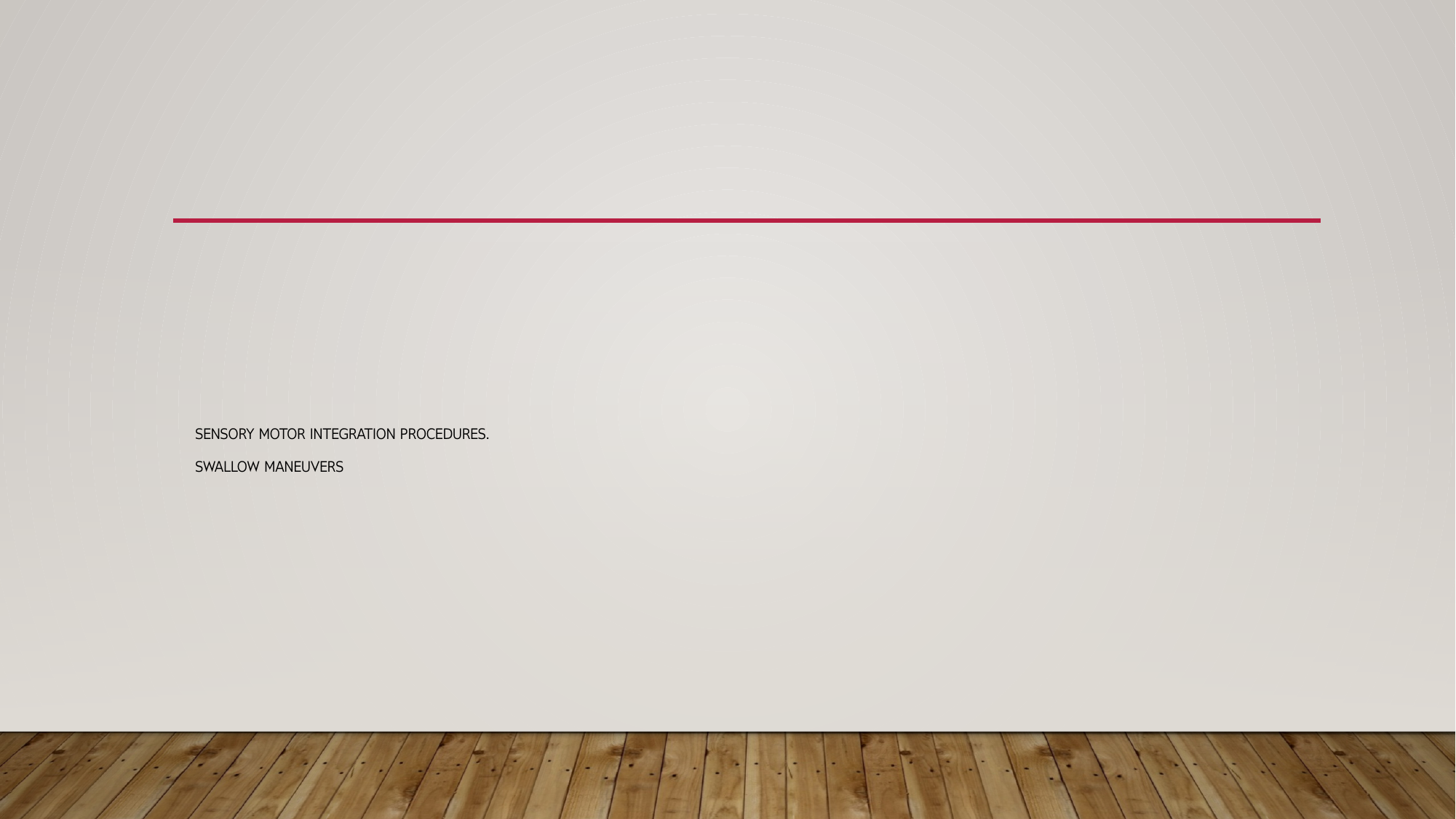

# Sensory Motor Integration Procedures. Swallow Maneuvers